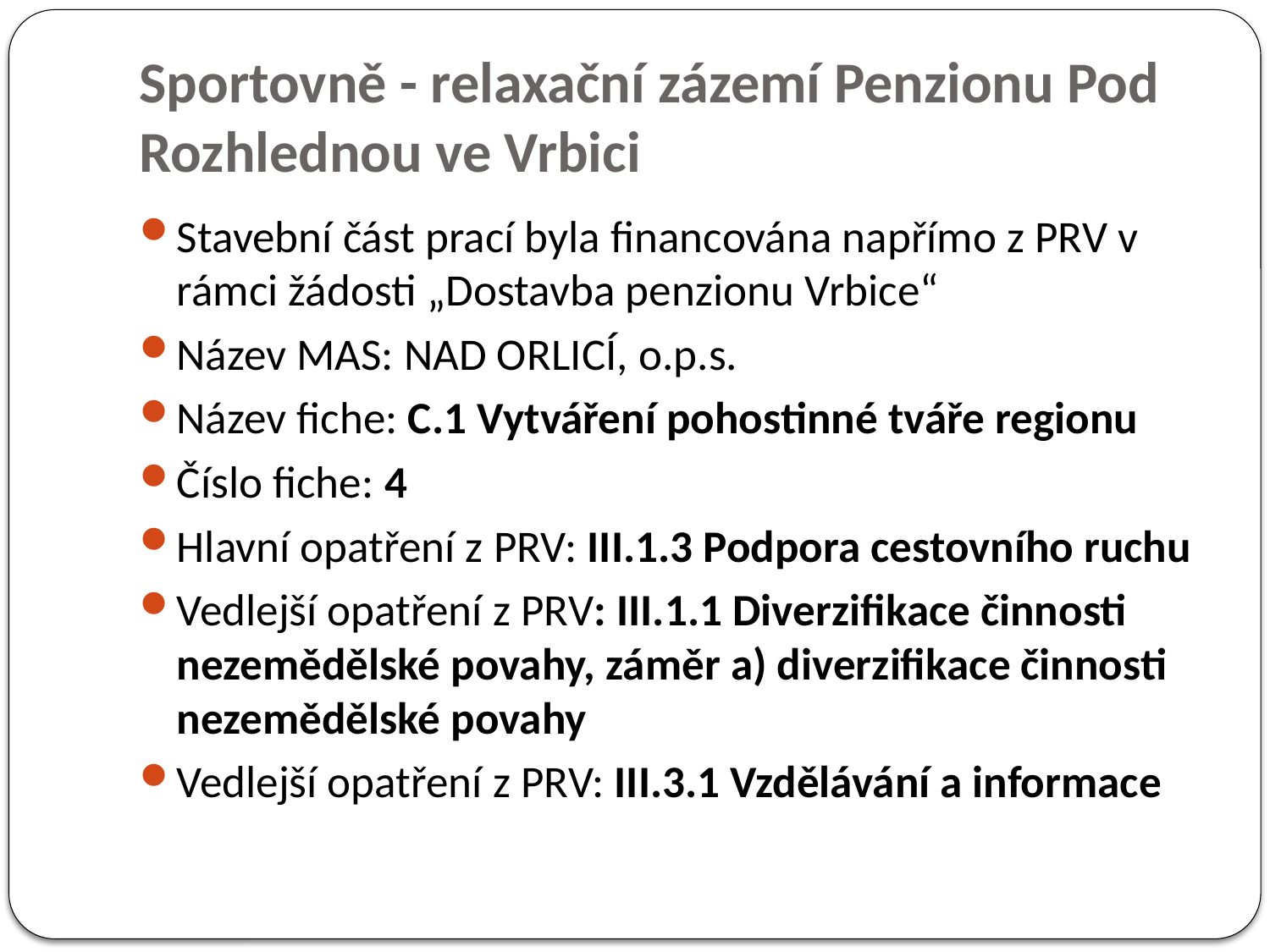

# Sportovně - relaxační zázemí Penzionu Pod Rozhlednou ve Vrbici
Stavební část prací byla financována napřímo z PRV v rámci žádosti „Dostavba penzionu Vrbice“
Název MAS: NAD ORLICÍ, o.p.s.
Název fiche: C.1 Vytváření pohostinné tváře regionu
Číslo fiche: 4
Hlavní opatření z PRV: III.1.3 Podpora cestovního ruchu
Vedlejší opatření z PRV: III.1.1 Diverzifikace činnosti nezemědělské povahy, záměr a) diverzifikace činnosti nezemědělské povahy
Vedlejší opatření z PRV: III.3.1 Vzdělávání a informace